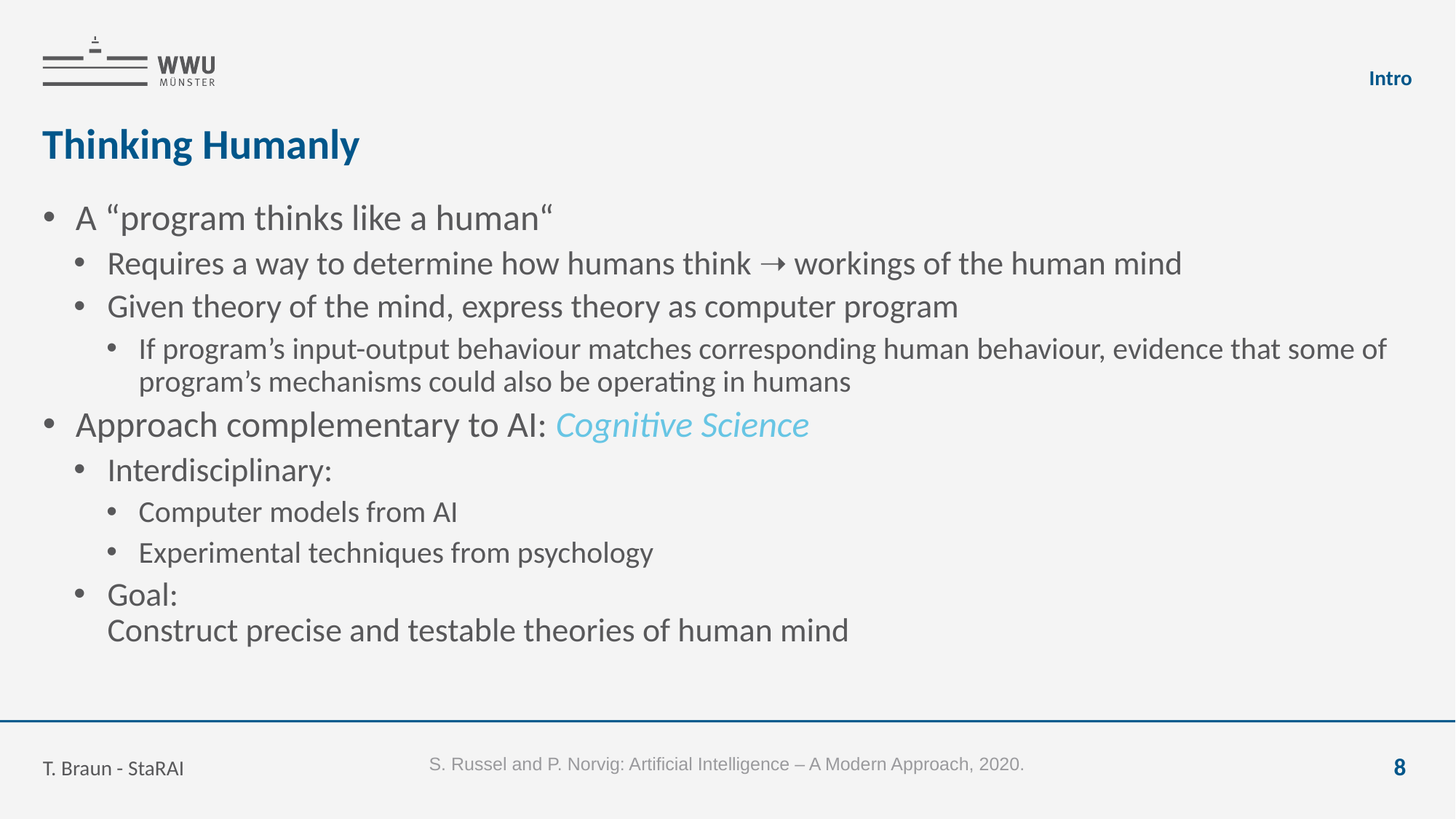

Intro
# Thinking Humanly
A “program thinks like a human“
Requires a way to determine how humans think ➝ workings of the human mind
Given theory of the mind, express theory as computer program
If program’s input-output behaviour matches corresponding human behaviour, evidence that some of program’s mechanisms could also be operating in humans
Approach complementary to AI: Cognitive Science
Interdisciplinary:
Computer models from AI
Experimental techniques from psychology
Goal:
Construct precise and testable theories of human mind
T. Braun - StaRAI
8
S. Russel and P. Norvig: Artificial Intelligence – A Modern Approach, 2020.